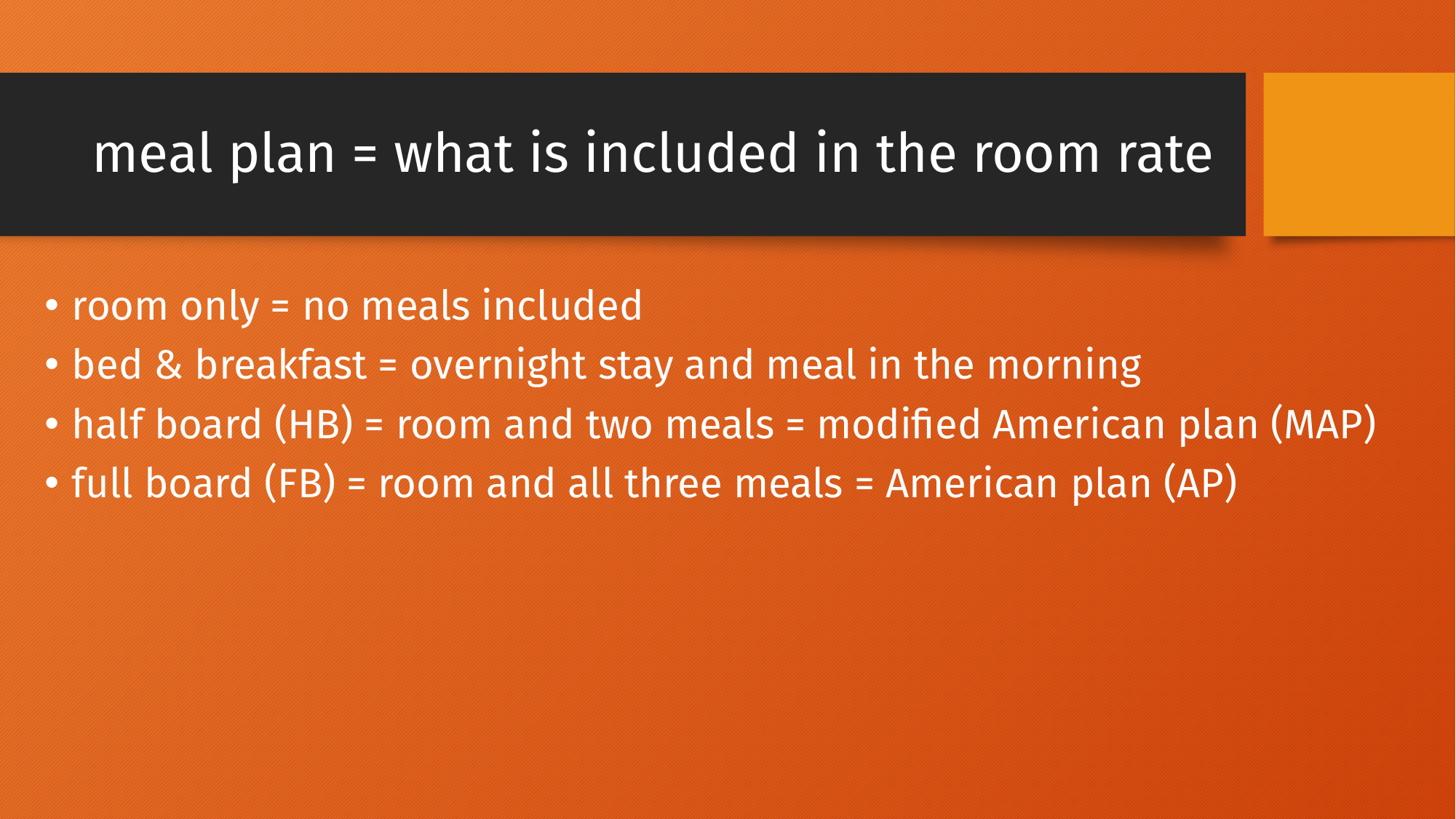

# meal plan = what is included in the room rate
room only = no meals included
bed & breakfast = overnight stay and meal in the morning
half board (HB) = room and two meals = modified American plan (MAP)
full board (FB) = room and all three meals = American plan (AP)